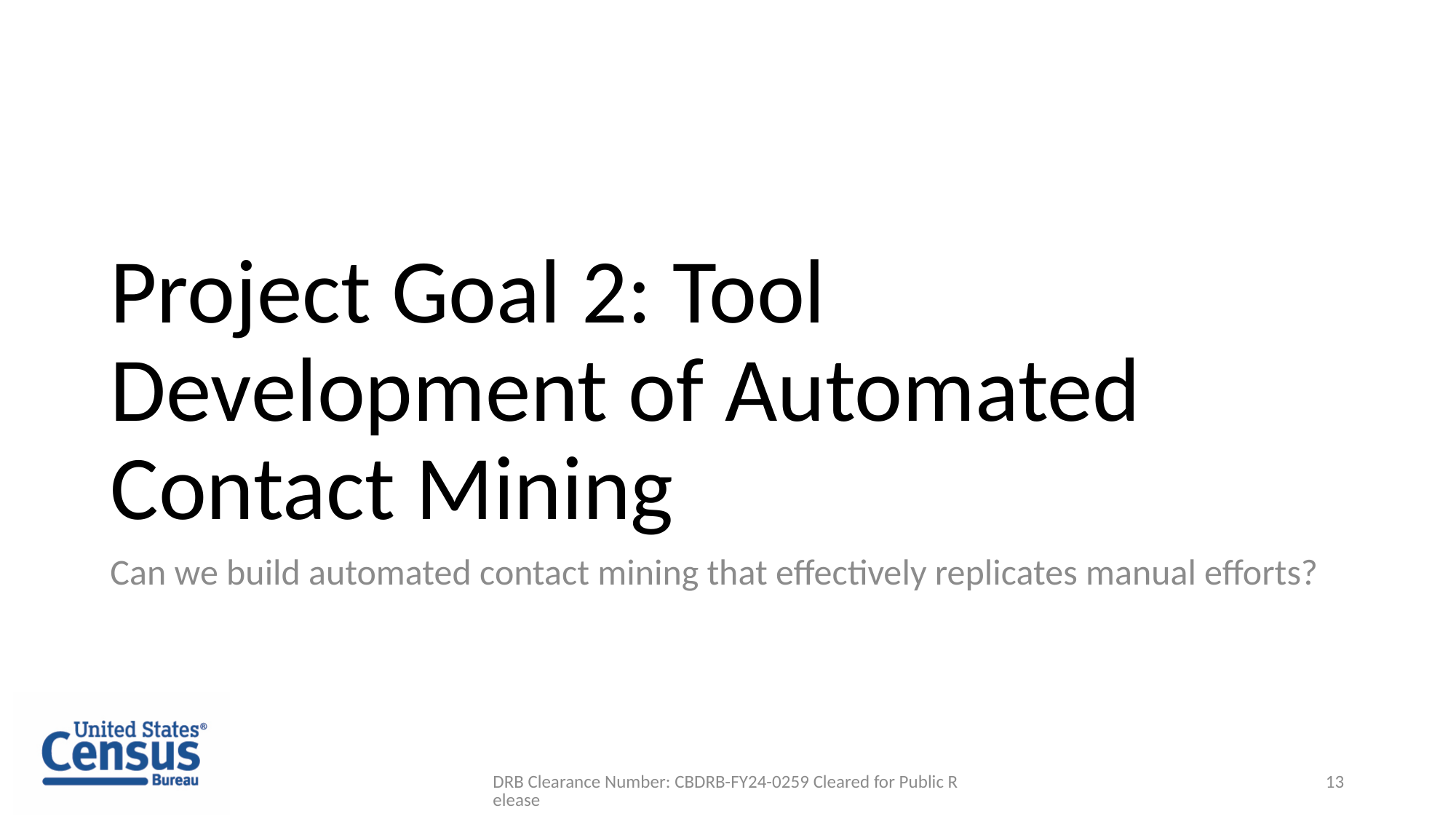

# Project Goal 2: Tool Development of Automated Contact Mining
Can we build automated contact mining that effectively replicates manual efforts?
DRB Clearance Number: CBDRB-FY24-0259 Cleared for Public Release
13